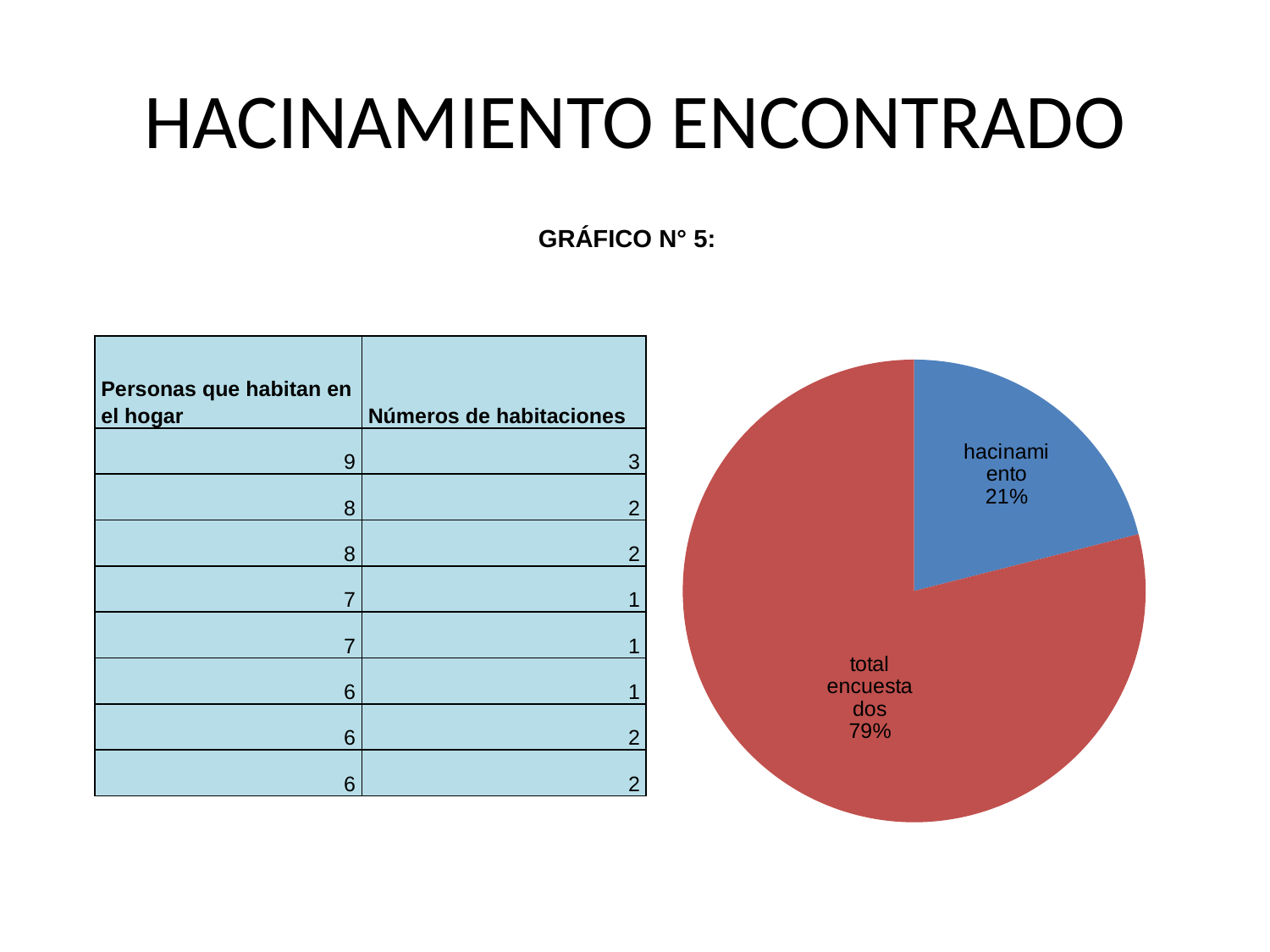

# HACINAMIENTO ENCONTRADO
GRÁFICO N° 5:

### Chart

| Category |  |
|---|---|
| hacinamiento | 8.0 |
| total enc | 30.0 |
| Personas que habitan en el hogar | Números de habitaciones |
| --- | --- |
| 9 | 3 |
| 8 | 2 |
| 8 | 2 |
| 7 | 1 |
| 7 | 1 |
| 6 | 1 |
| 6 | 2 |
| 6 | 2 |